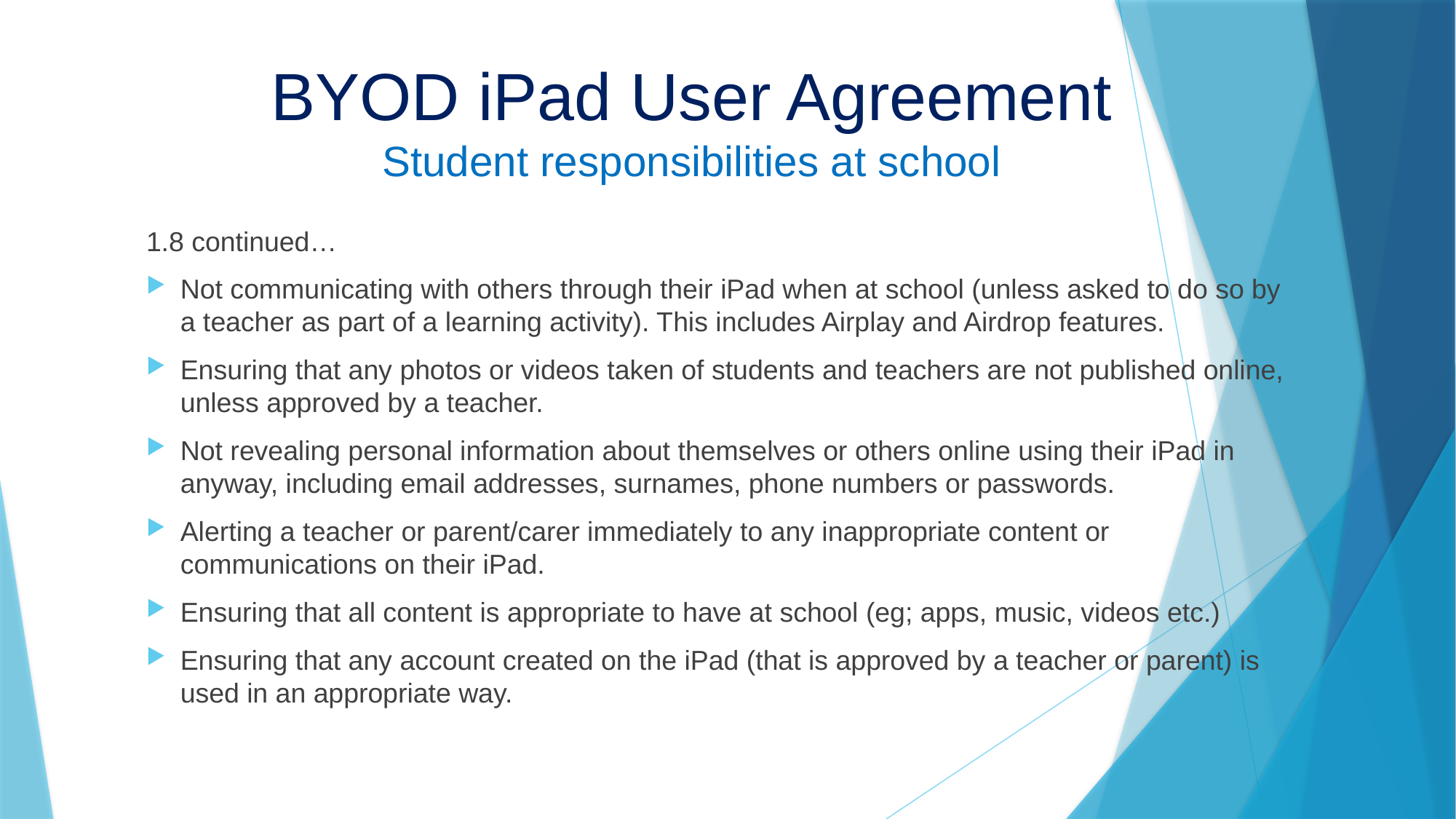

# BYOD iPad User Agreement Student responsibilities at school
1.8 continued…
Not communicating with others through their iPad when at school (unless asked to do so by a teacher as part of a learning activity). This includes Airplay and Airdrop features.
Ensuring that any photos or videos taken of students and teachers are not published online, unless approved by a teacher.
Not revealing personal information about themselves or others online using their iPad in anyway, including email addresses, surnames, phone numbers or passwords.
Alerting a teacher or parent/carer immediately to any inappropriate content or communications on their iPad.
Ensuring that all content is appropriate to have at school (eg; apps, music, videos etc.)
Ensuring that any account created on the iPad (that is approved by a teacher or parent) is used in an appropriate way.